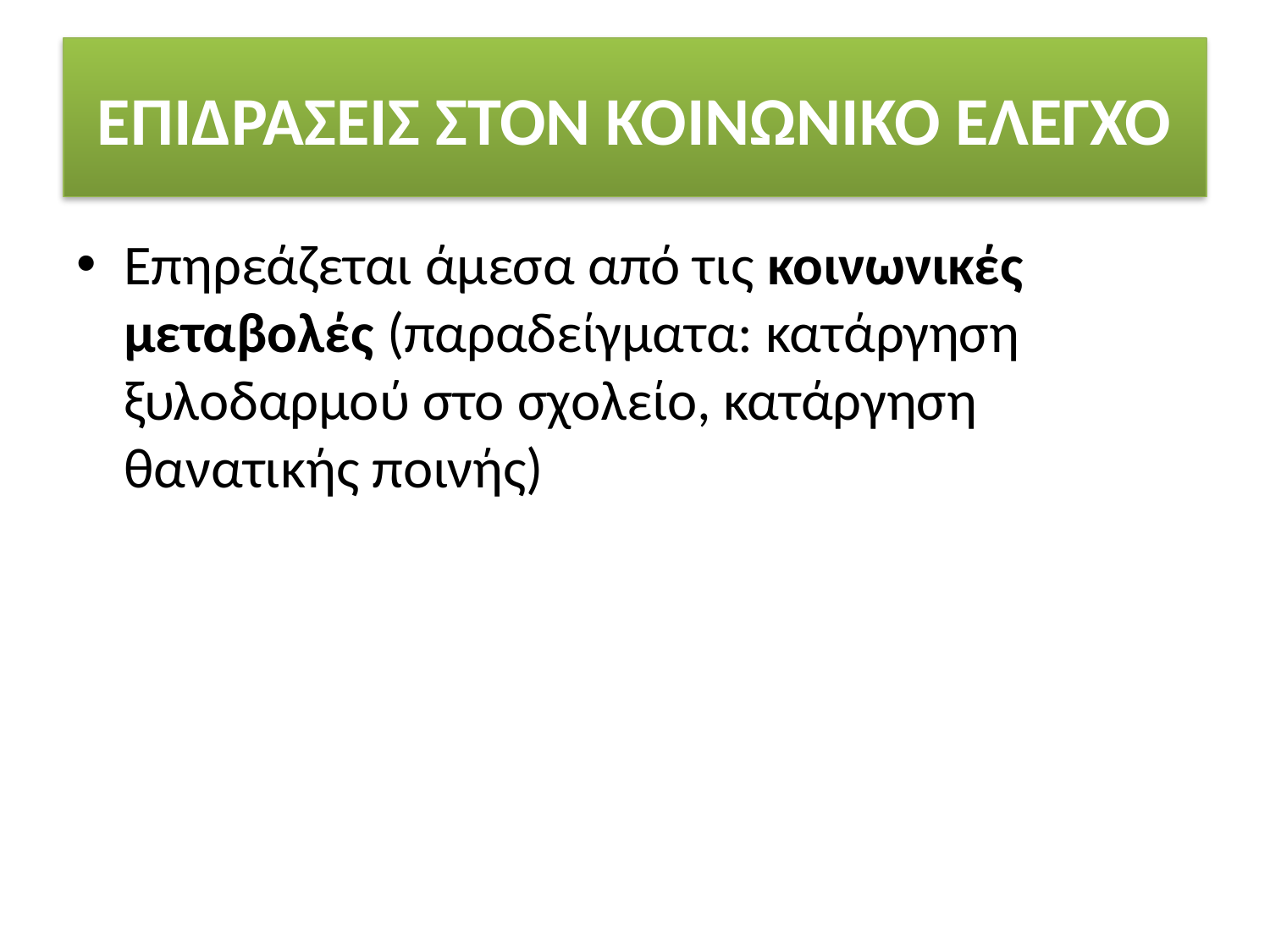

# ΕΠΙΔΡΑΣΕΙΣ ΣΤΟΝ ΚΟΙΝΩΝΙΚΟ ΕΛΕΓΧΟ
Επηρεάζεται άμεσα από τις κοινωνικές μεταβολές (παραδείγματα: κατάργηση ξυλοδαρμού στο σχολείο, κατάργηση θανατικής ποινής)